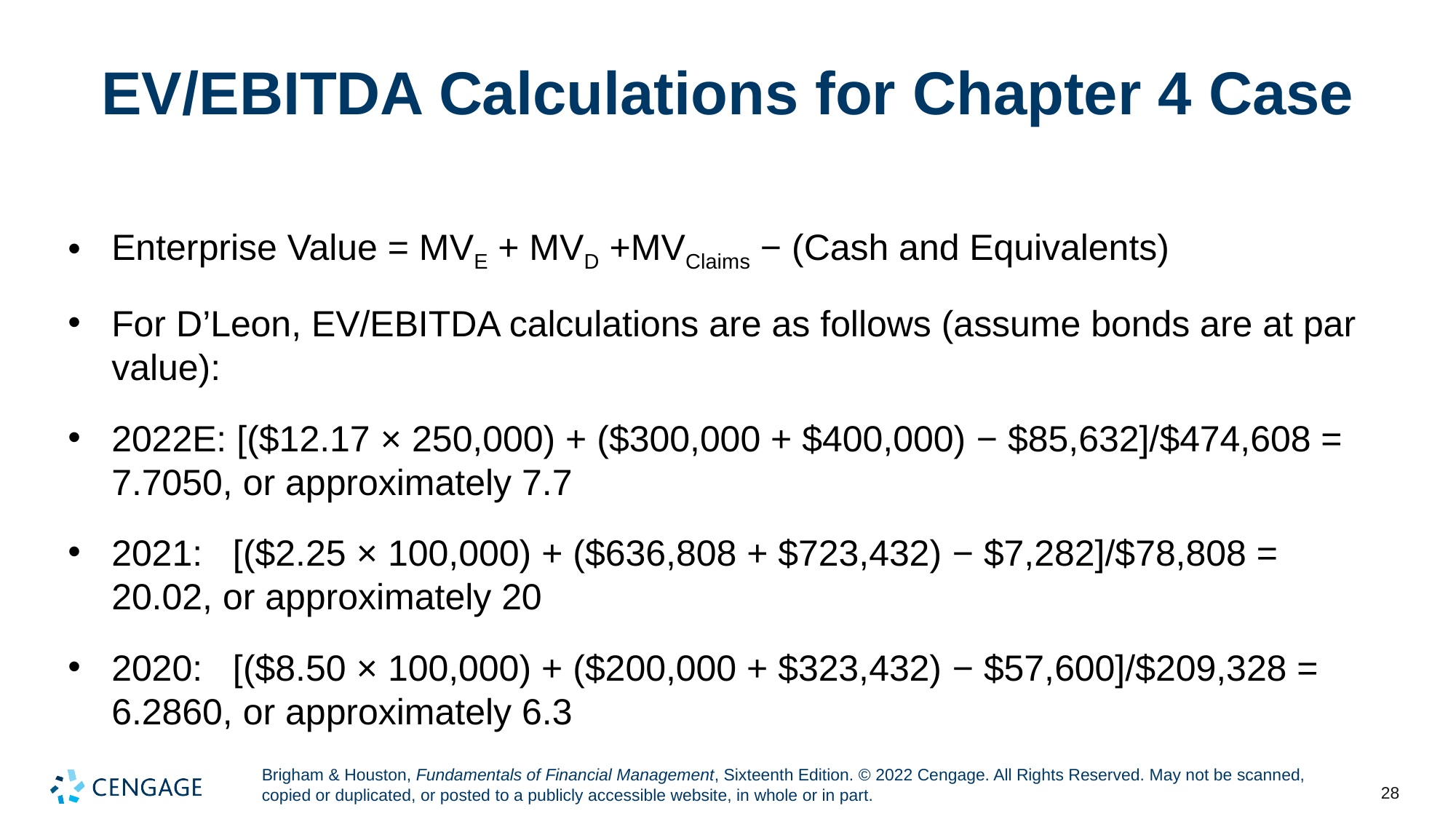

# EV/EBITDA Calculations for Chapter 4 Case
Enterprise Value = MVE + MVD +MVClaims − (Cash and Equivalents)
For D’Leon, EV/EBITDA calculations are as follows (assume bonds are at par value):
2022E: [($12.17 × 250,000) + ($300,000 + $400,000) − $85,632]/$474,608 = 7.7050, or approximately 7.7
2021:   [($2.25 × 100,000) + ($636,808 + $723,432) − $7,282]/$78,808 = 20.02, or approximately 20
2020:   [($8.50 × 100,000) + ($200,000 + $323,432) − $57,600]/$209,328 = 6.2860, or approximately 6.3